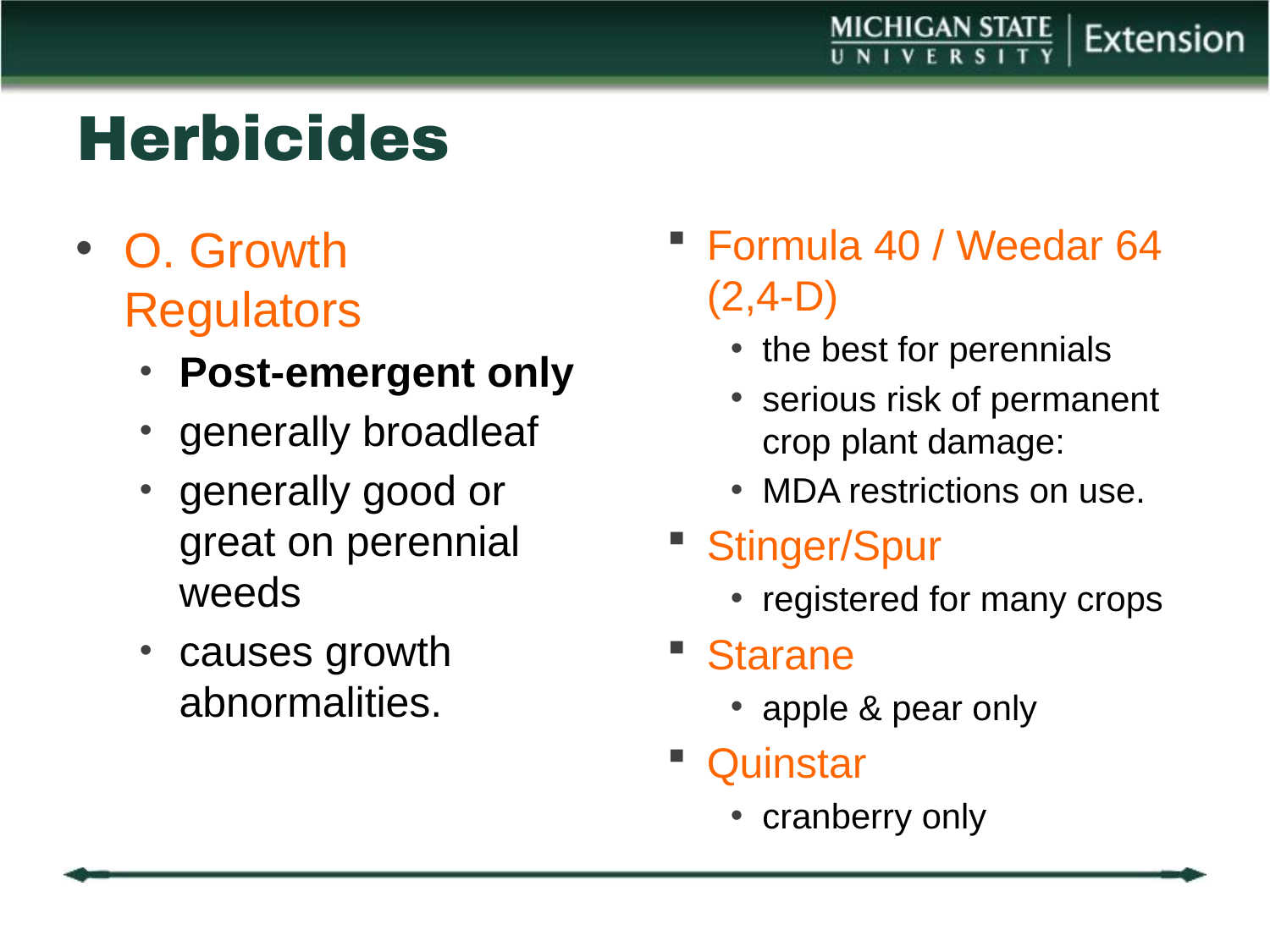

# Herbicides
O. Growth Regulators
Post-emergent only
generally broadleaf
generally good or great on perennial weeds
causes growth abnormalities.

Formula 40 / Weedar 64 (2,4-D)
the best for perennials
serious risk of permanent crop plant damage:
MDA restrictions on use.
Stinger/Spur
registered for many crops
Starane
apple & pear only
Quinstar
cranberry only